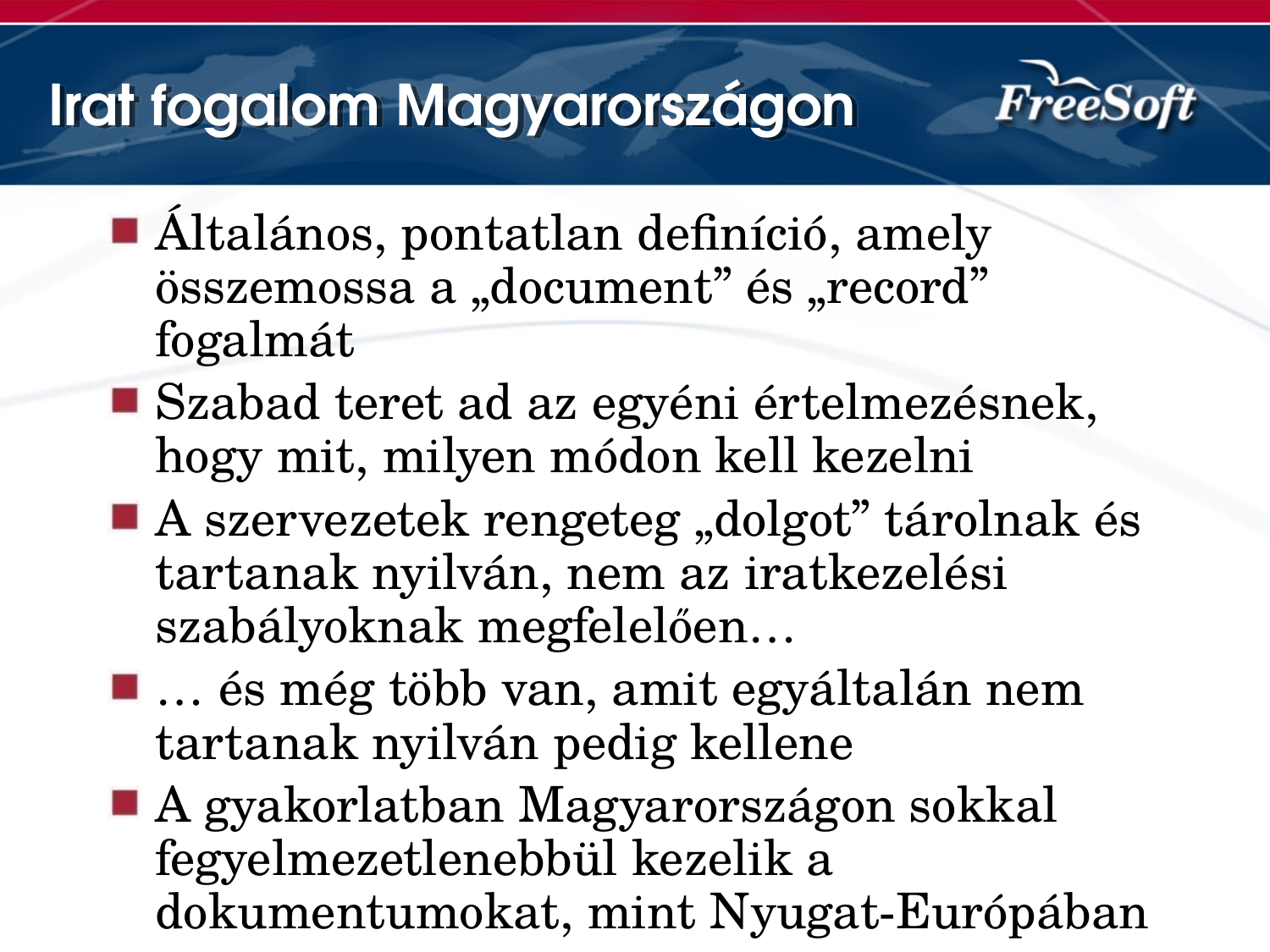

# Irat fogalom Magyarországon
Általános, pontatlan definíció, amely összemossa a „document” és „record” fogalmát
Szabad teret ad az egyéni értelmezésnek, hogy mit, milyen módon kell kezelni
A szervezetek rengeteg „dolgot” tárolnak és tartanak nyilván, nem az iratkezelési szabályoknak megfelelően…
… és még több van, amit egyáltalán nem tartanak nyilván pedig kellene
A gyakorlatban Magyarországon sokkal fegyelmezetlenebbül kezelik a dokumentumokat, mint Nyugat-Európában